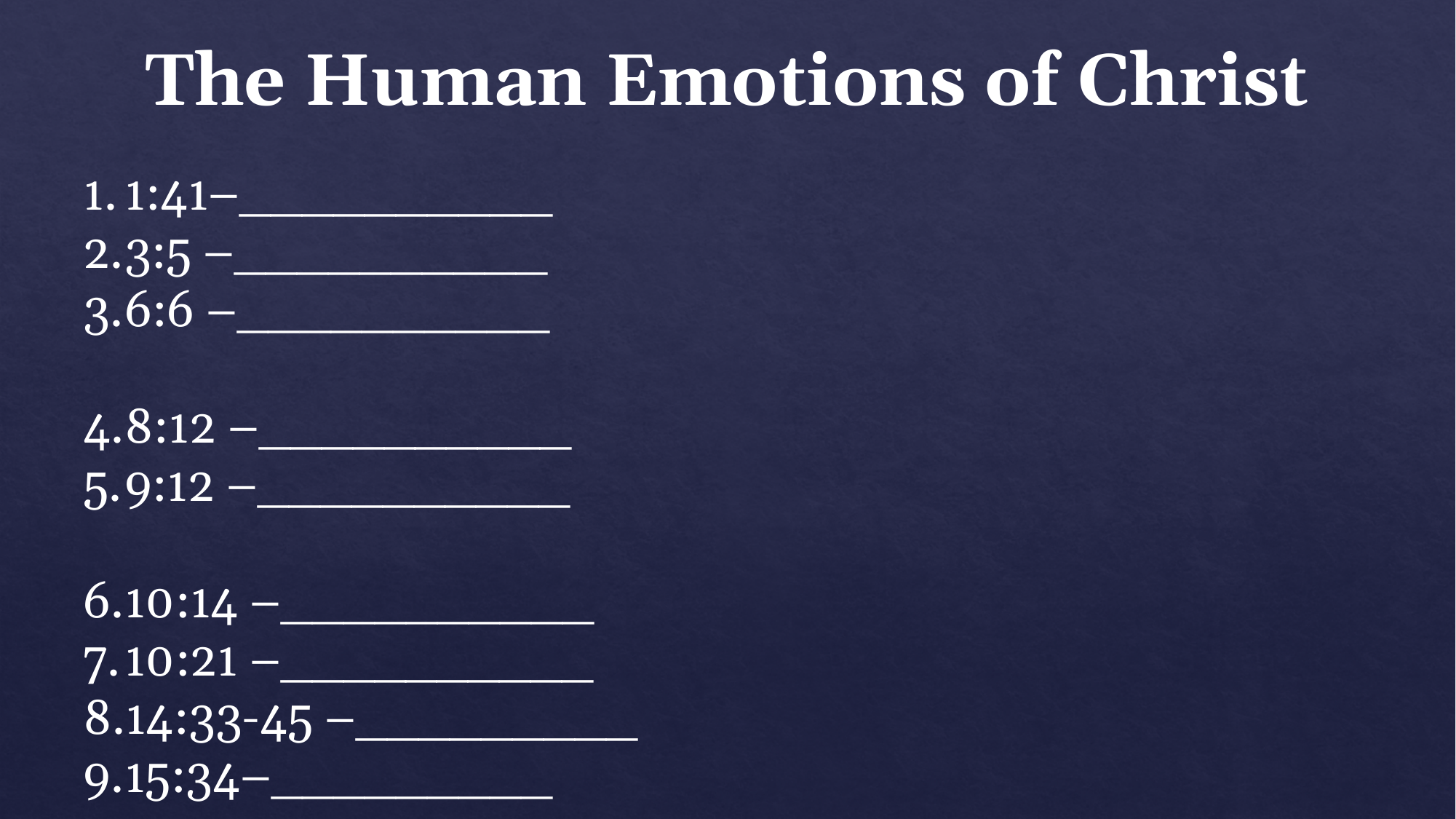

The Human Emotions of Christ
1:41–__________
3:5 –__________
6:6 –__________
8:12 –__________
9:12 –__________
10:14 –__________
10:21 –__________
14:33-45 –_________
15:34–_________